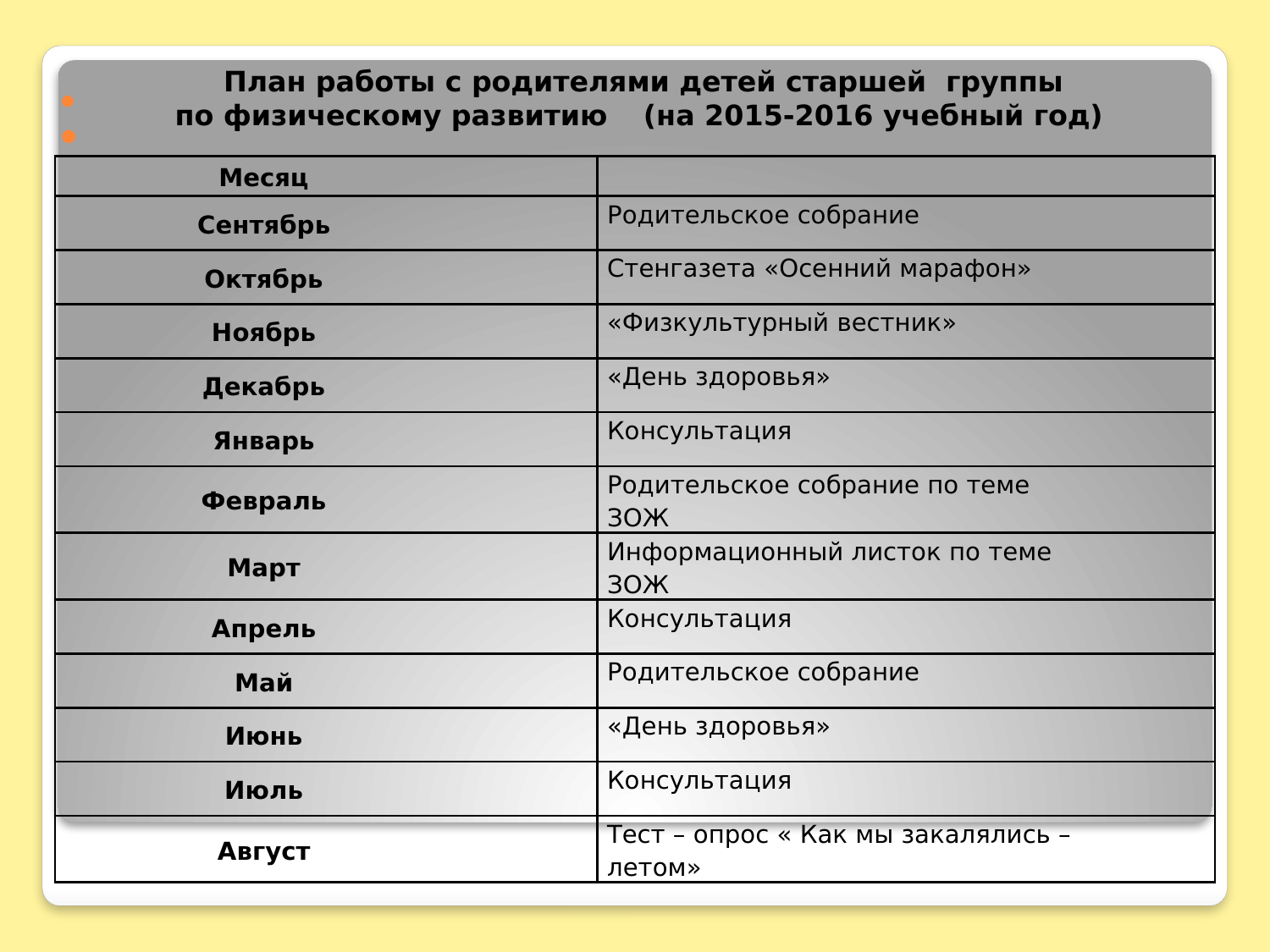

План работы с родителями детей старшей  группы
          по физическому развитию    (на 2015-2016 учебный год)

| Месяц |  |
| --- | --- |
| Сентябрь | Родительское собрание |
| Октябрь | Стенгазета «Осенний марафон» |
| Ноябрь | «Физкультурный вестник» |
| Декабрь | «День здоровья» |
| Январь | Консультация |
| Февраль | Родительское собрание по теме ЗОЖ |
| Март | Информационный листок по теме ЗОЖ |
| Апрель | Консультация |
| Май | Родительское собрание |
| Июнь | «День здоровья» |
| Июль | Консультация |
| Август | Тест – опрос « Как мы закалялись – летом» |
#